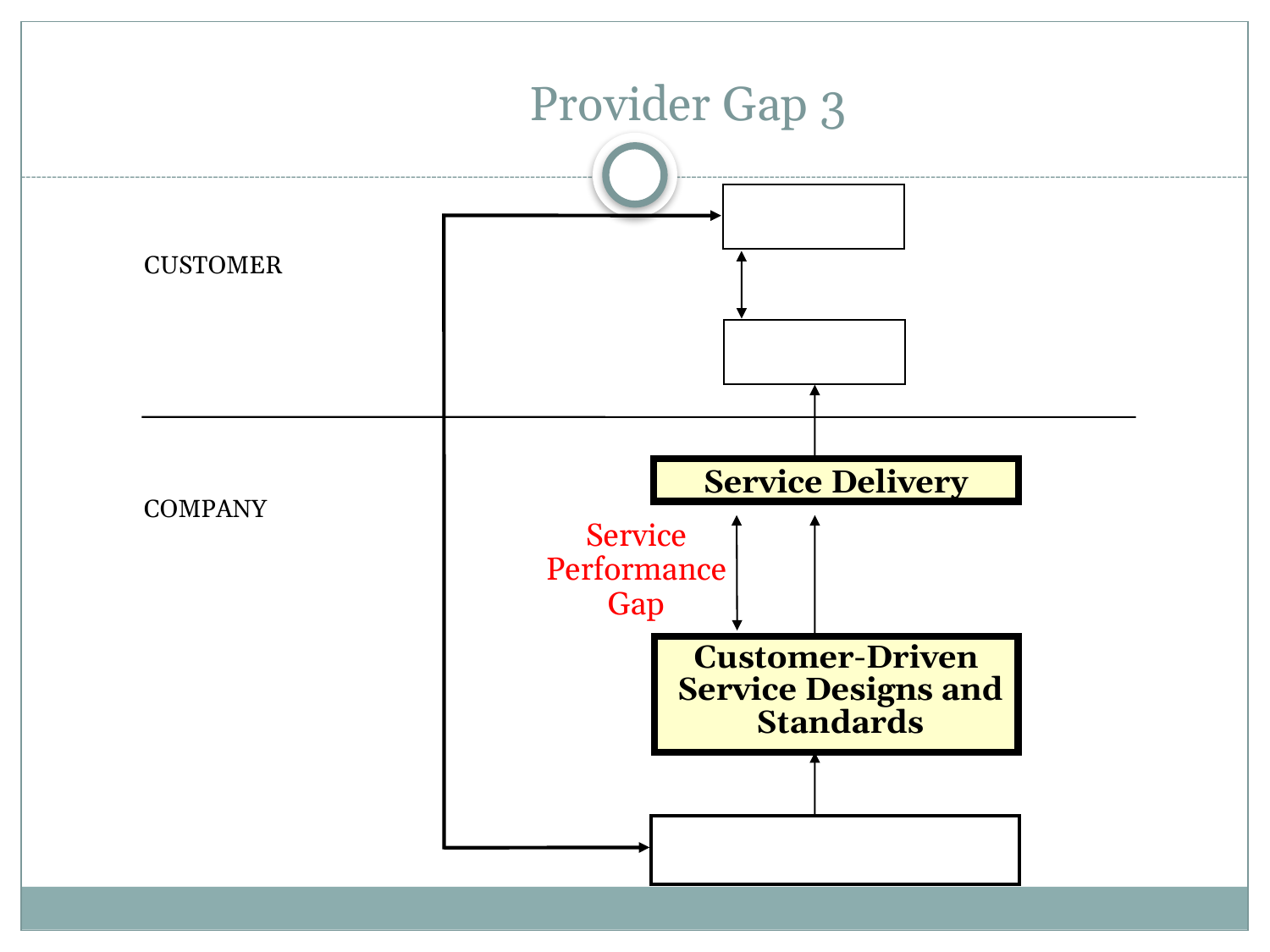

# Provider Gap 3

CUSTOMER

Service Delivery
COMPANY

Service Performance Gap
Customer-Driven
 Service Designs and  Standards